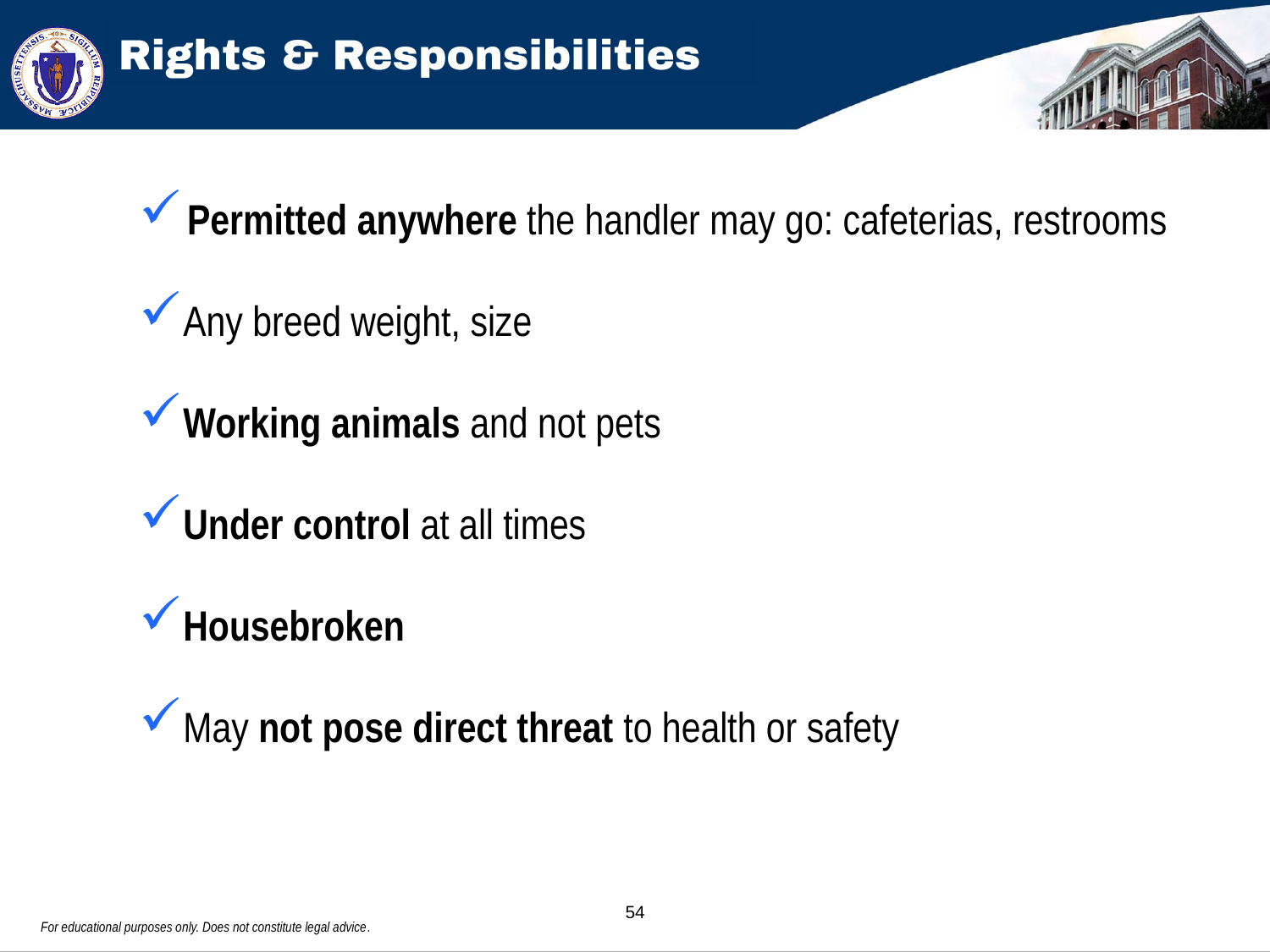

Rights & Responsibilities
Permitted anywhere the handler may go: cafeterias, restrooms

Any breed weight, size

Working animals and not pets

Under control at all times

Housebroken

May not pose direct threat to health or safety
For educational purposes only. Does not constitute legal advice.